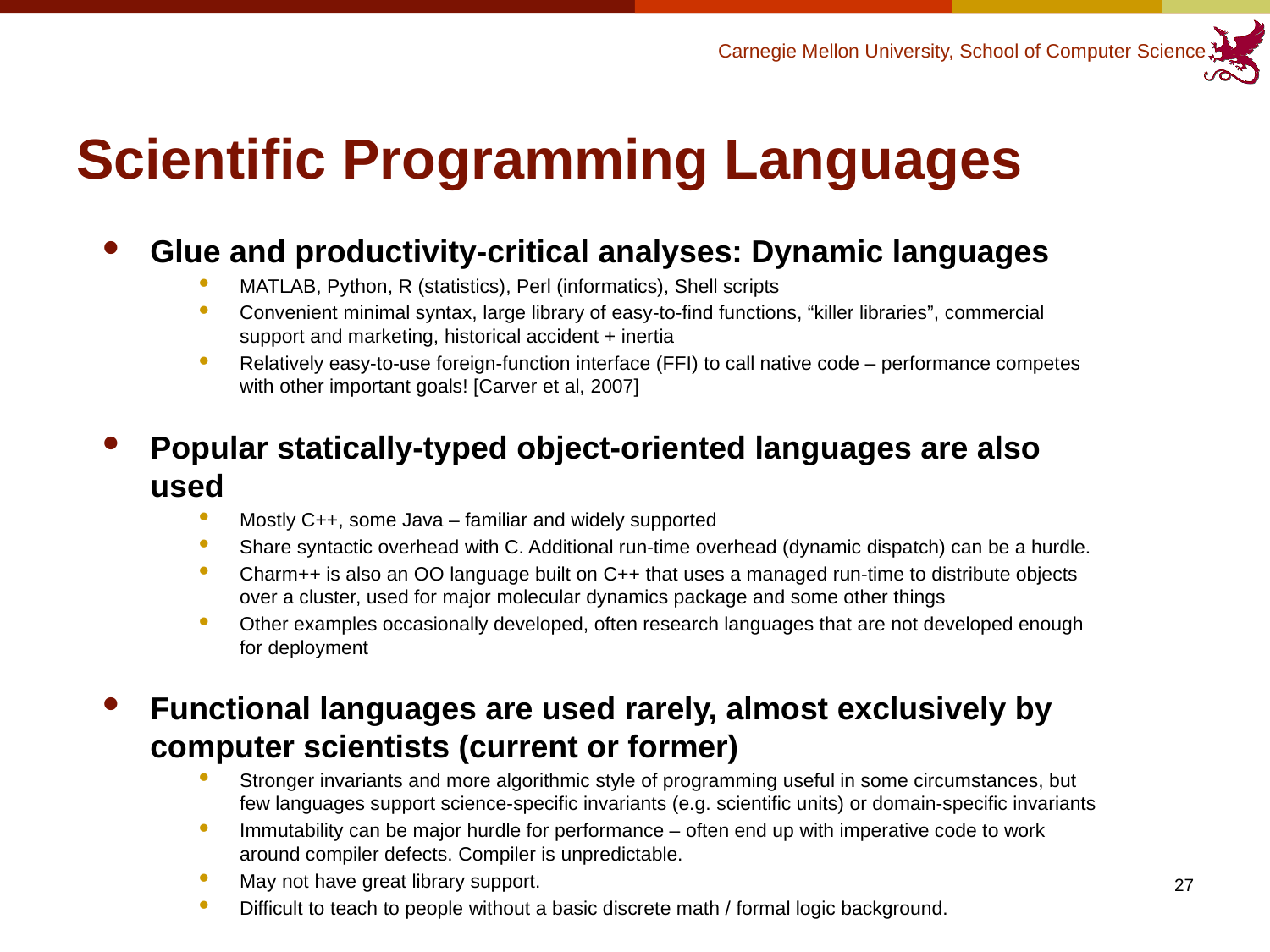

# Scientific Programming Languages
Glue and productivity-critical analyses: Dynamic languages
MATLAB, Python, R (statistics), Perl (informatics), Shell scripts
Convenient minimal syntax, large library of easy-to-find functions, “killer libraries”, commercial support and marketing, historical accident + inertia
Relatively easy-to-use foreign-function interface (FFI) to call native code – performance competes with other important goals! [Carver et al, 2007]
Popular statically-typed object-oriented languages are also used
Mostly C++, some Java – familiar and widely supported
Share syntactic overhead with C. Additional run-time overhead (dynamic dispatch) can be a hurdle.
Charm++ is also an OO language built on C++ that uses a managed run-time to distribute objects over a cluster, used for major molecular dynamics package and some other things
Other examples occasionally developed, often research languages that are not developed enough for deployment
Functional languages are used rarely, almost exclusively by computer scientists (current or former)
Stronger invariants and more algorithmic style of programming useful in some circumstances, but few languages support science-specific invariants (e.g. scientific units) or domain-specific invariants
Immutability can be major hurdle for performance – often end up with imperative code to work around compiler defects. Compiler is unpredictable.
May not have great library support.
Difficult to teach to people without a basic discrete math / formal logic background.
27